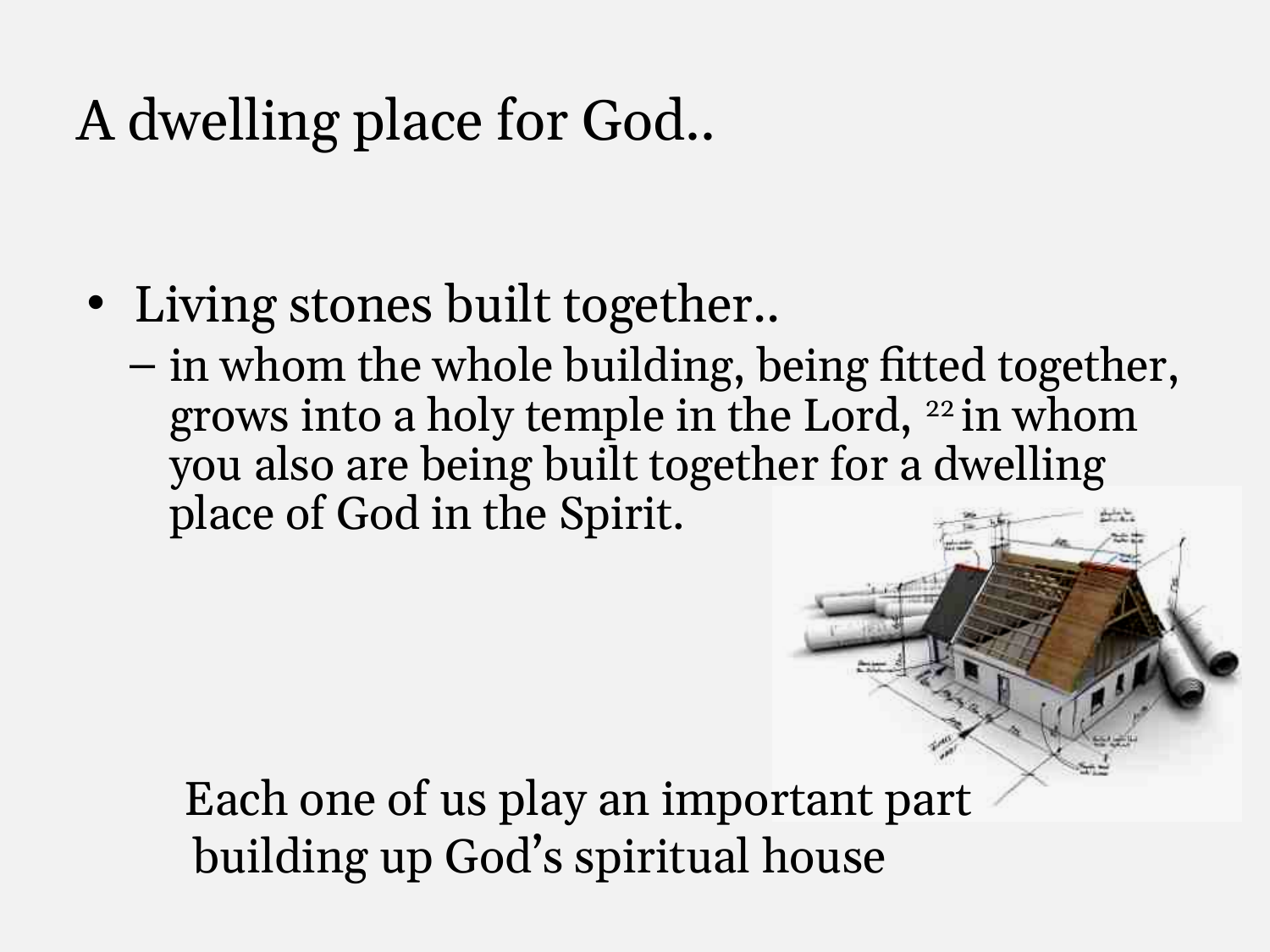

# A dwelling place for God..
Living stones built together..
in whom the whole building, being fitted together, grows into a holy temple in the Lord, 22 in whom you also are being built together for a dwelling place of God in the Spirit.
   Each one of us play an important part building up God’s spiritual house